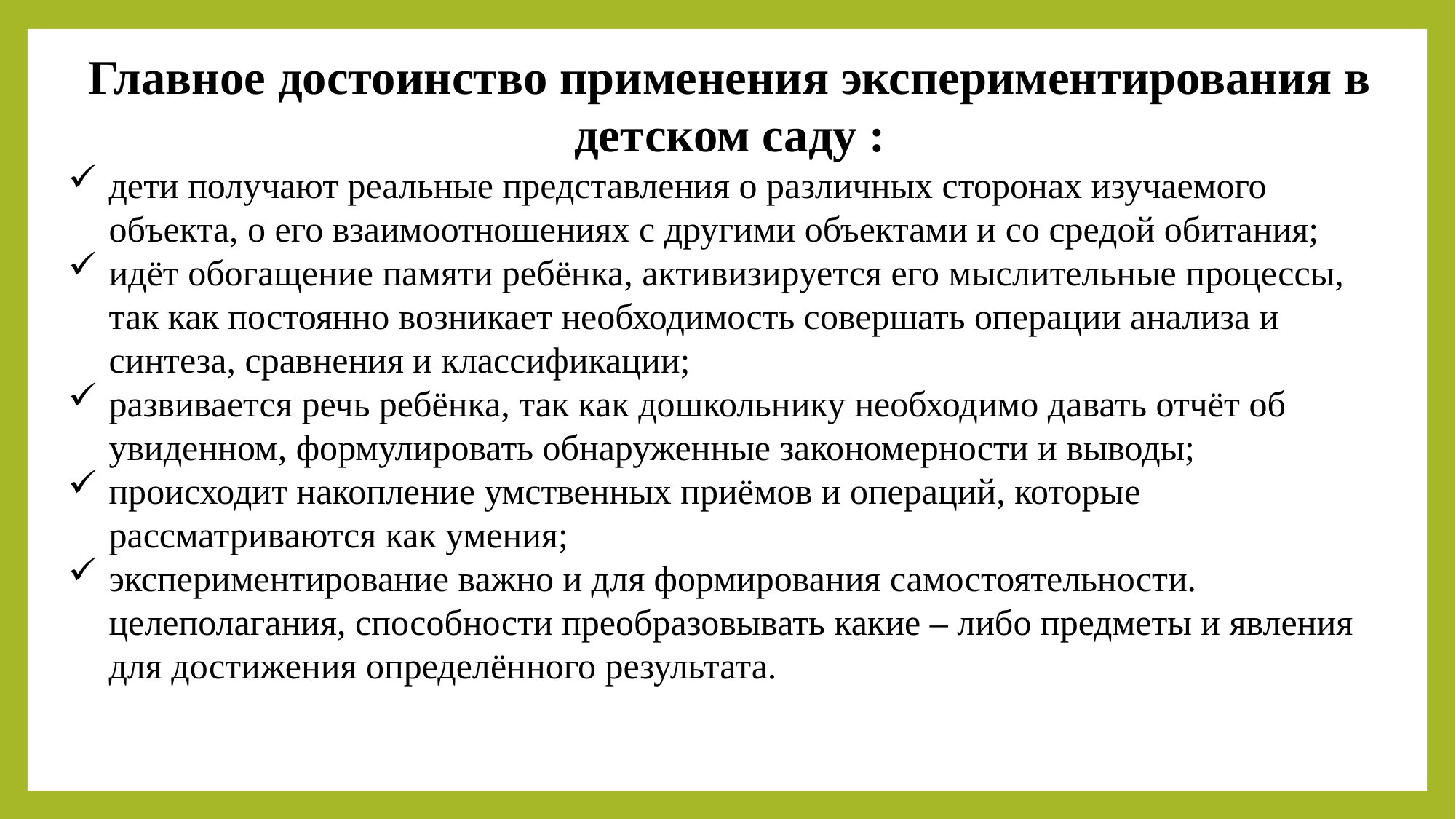

Главное достоинство применения экспериментирования в детском саду :
дети получают реальные представления о различных сторонах изучаемого объекта, о его взаимоотношениях с другими объектами и со средой обитания;
идёт обогащение памяти ребёнка, активизируется его мыслительные процессы, так как постоянно возникает необходимость совершать операции анализа и синтеза, сравнения и классификации;
развивается речь ребёнка, так как дошкольнику необходимо давать отчёт об увиденном, формулировать обнаруженные закономерности и выводы;
происходит накопление умственных приёмов и операций, которые рассматриваются как умения;
экспериментирование важно и для формирования самостоятельности. целеполагания, способности преобразовывать какие – либо предметы и явления для достижения определённого результата.